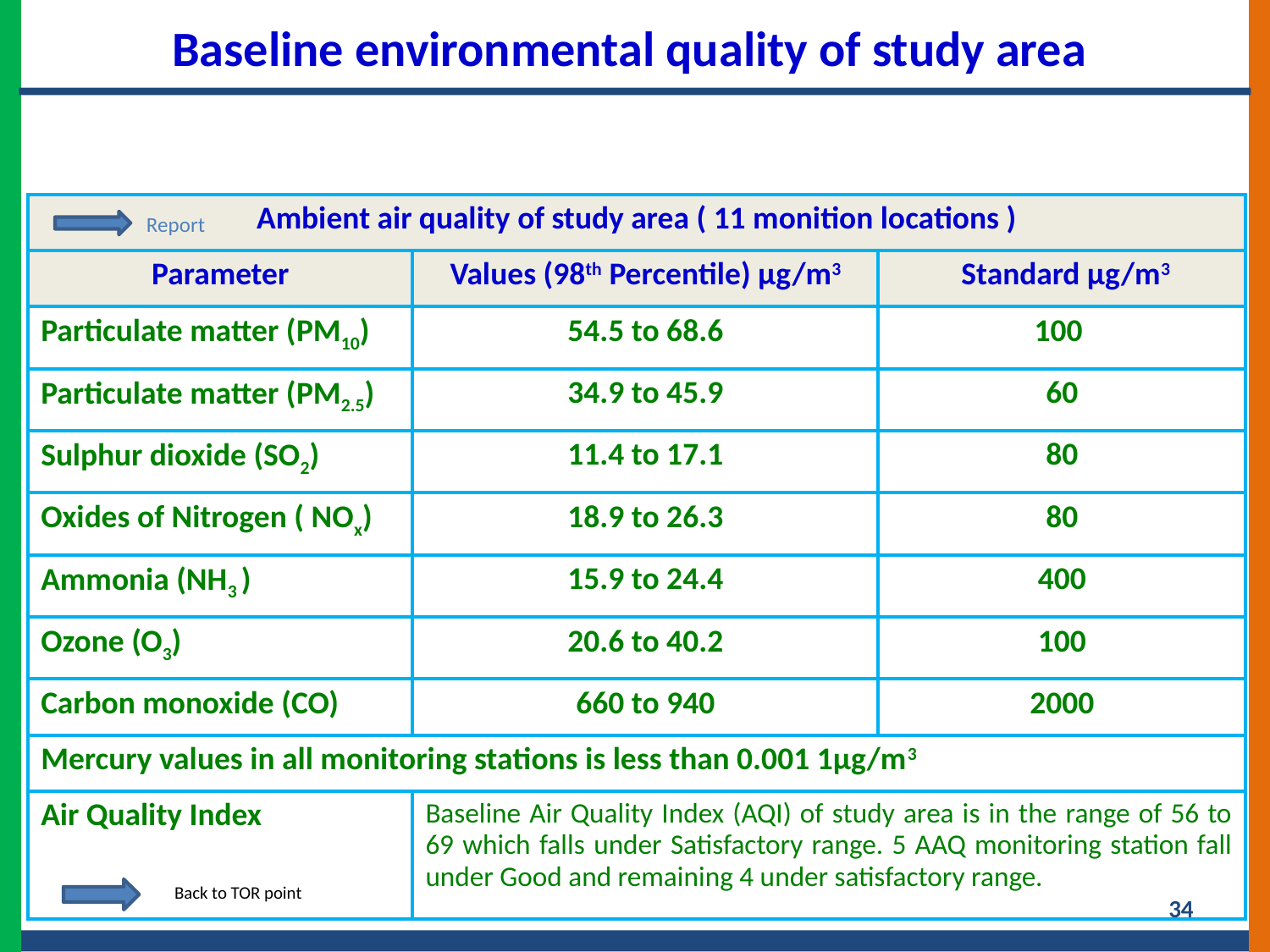

Baseline environmental quality of study area
| Ambient air quality of study area ( 11 monition locations ) |  |  |
| --- | --- | --- |
| Parameter | Values (98th Percentile) μg/m3 | Standard μg/m3 |
| Particulate matter (PM10) | 54.5 to 68.6 | 100 |
| Particulate matter (PM2.5) | 34.9 to 45.9 | 60 |
| Sulphur dioxide (SO2) | 11.4 to 17.1 | 80 |
| Oxides of Nitrogen ( NOx) | 18.9 to 26.3 | 80 |
| Ammonia (NH3 ) | 15.9 to 24.4 | 400 |
| Ozone (O3) | 20.6 to 40.2 | 100 |
| Carbon monoxide (CO) | 660 to 940 | 2000 |
| Mercury values in all monitoring stations is less than 0.001 1μg/m3 |  |  |
| Air Quality Index | Baseline Air Quality Index (AQI) of study area is in the range of 56 to 69 which falls under Satisfactory range. 5 AAQ monitoring station fall under Good and remaining 4 under satisfactory range. |  |
Report

Back to TOR point

34